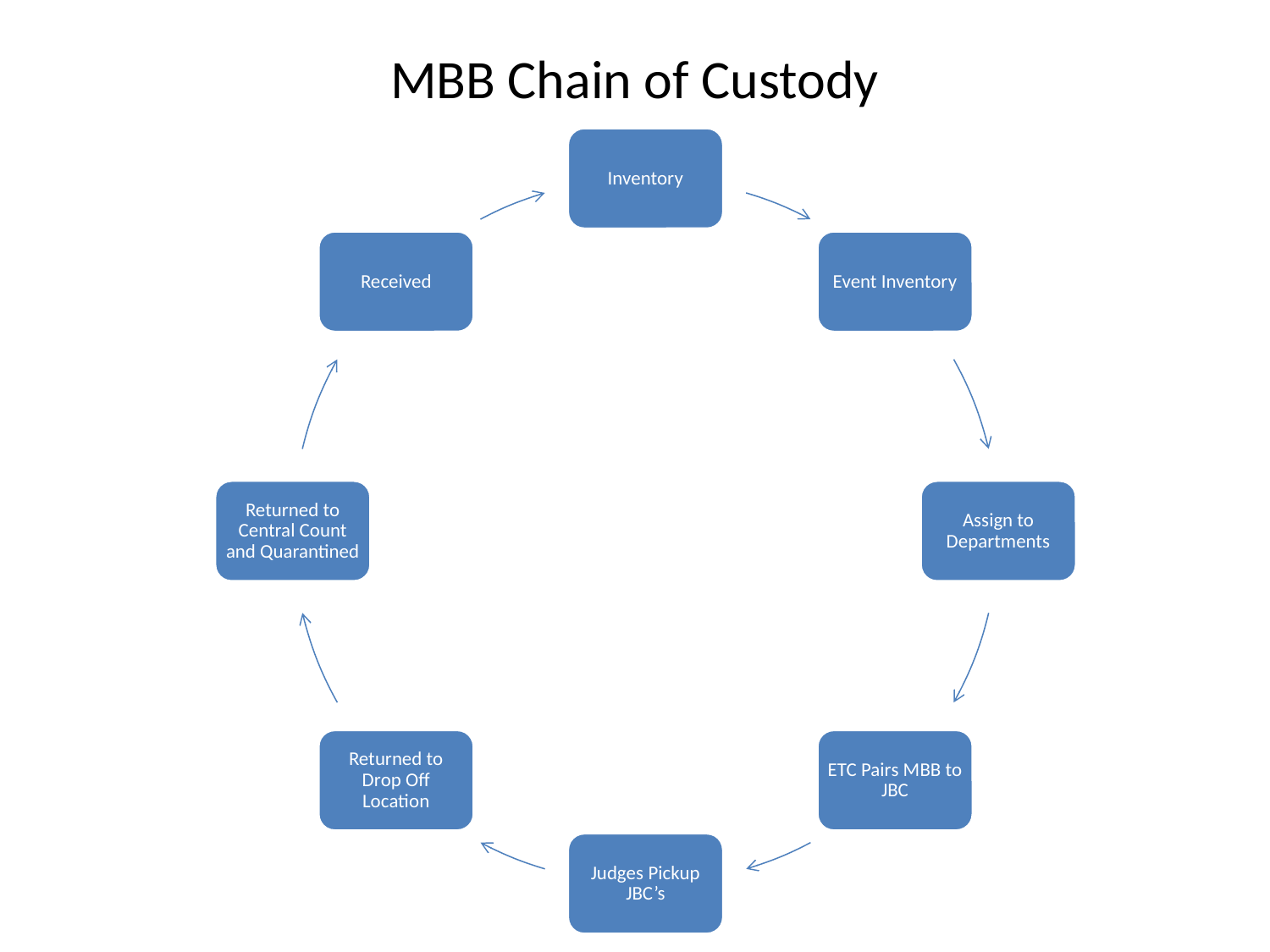

# MBB Chain of Custody
Inventory
Event Inventory
Assign to Departments
ETC Pairs MBB to JBC
Judges Pickup JBC’s
Returned to Drop Off Location
Returned to Central Count and Quarantined
Received